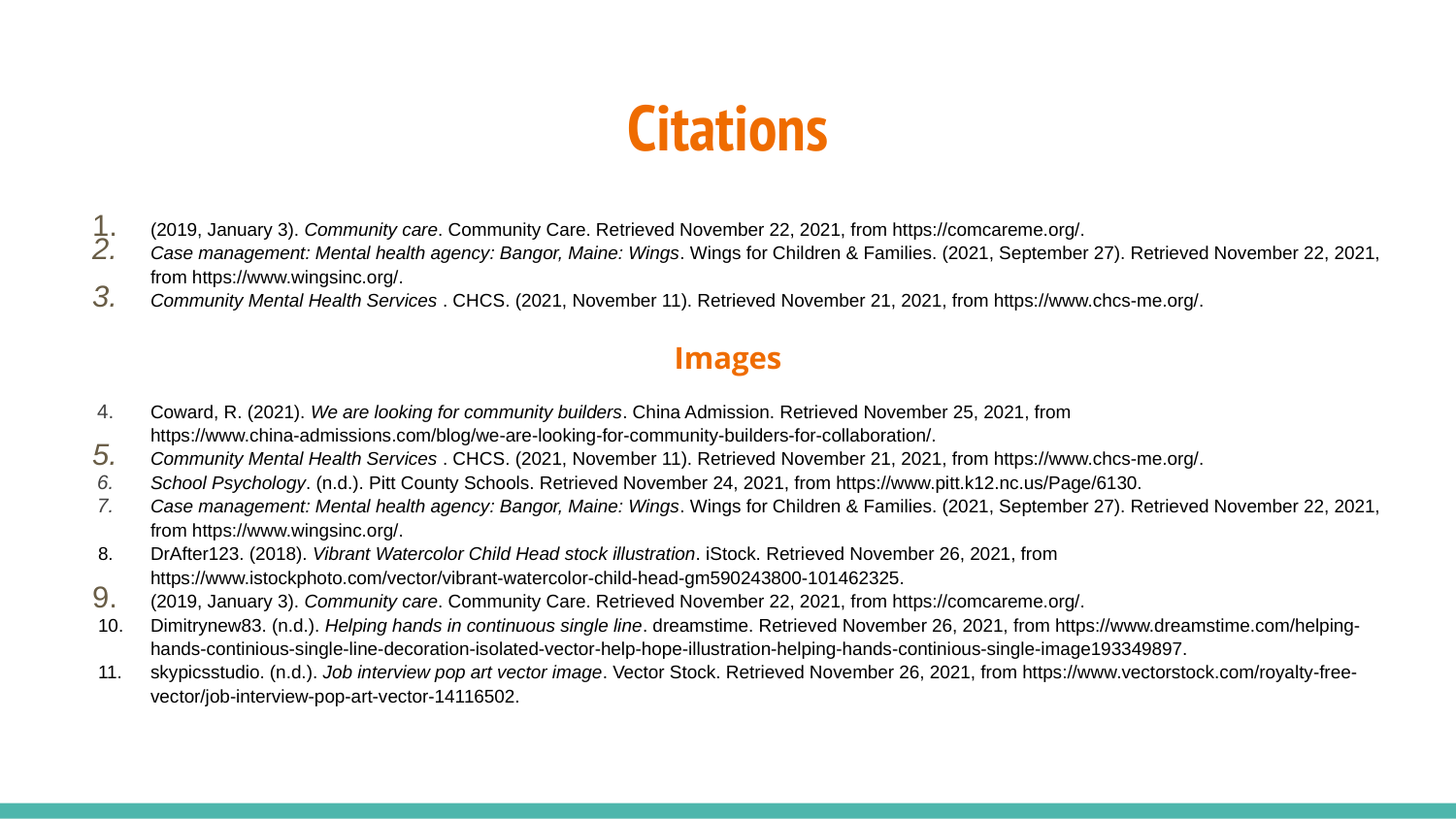

# Citations
(2019, January 3). Community care. Community Care. Retrieved November 22, 2021, from https://comcareme.org/.
Case management: Mental health agency: Bangor, Maine: Wings. Wings for Children & Families. (2021, September 27). Retrieved November 22, 2021, from https://www.wingsinc.org/.
Community Mental Health Services . CHCS. (2021, November 11). Retrieved November 21, 2021, from https://www.chcs-me.org/.
Images
Coward, R. (2021). We are looking for community builders. China Admission. Retrieved November 25, 2021, from https://www.china-admissions.com/blog/we-are-looking-for-community-builders-for-collaboration/.
Community Mental Health Services . CHCS. (2021, November 11). Retrieved November 21, 2021, from https://www.chcs-me.org/.
School Psychology. (n.d.). Pitt County Schools. Retrieved November 24, 2021, from https://www.pitt.k12.nc.us/Page/6130.
Case management: Mental health agency: Bangor, Maine: Wings. Wings for Children & Families. (2021, September 27). Retrieved November 22, 2021, from https://www.wingsinc.org/.
DrAfter123. (2018). Vibrant Watercolor Child Head stock illustration. iStock. Retrieved November 26, 2021, from https://www.istockphoto.com/vector/vibrant-watercolor-child-head-gm590243800-101462325.
(2019, January 3). Community care. Community Care. Retrieved November 22, 2021, from https://comcareme.org/.
Dimitrynew83. (n.d.). Helping hands in continuous single line. dreamstime. Retrieved November 26, 2021, from https://www.dreamstime.com/helping-hands-continious-single-line-decoration-isolated-vector-help-hope-illustration-helping-hands-continious-single-image193349897.
skypicsstudio. (n.d.). Job interview pop art vector image. Vector Stock. Retrieved November 26, 2021, from https://www.vectorstock.com/royalty-free-vector/job-interview-pop-art-vector-14116502.